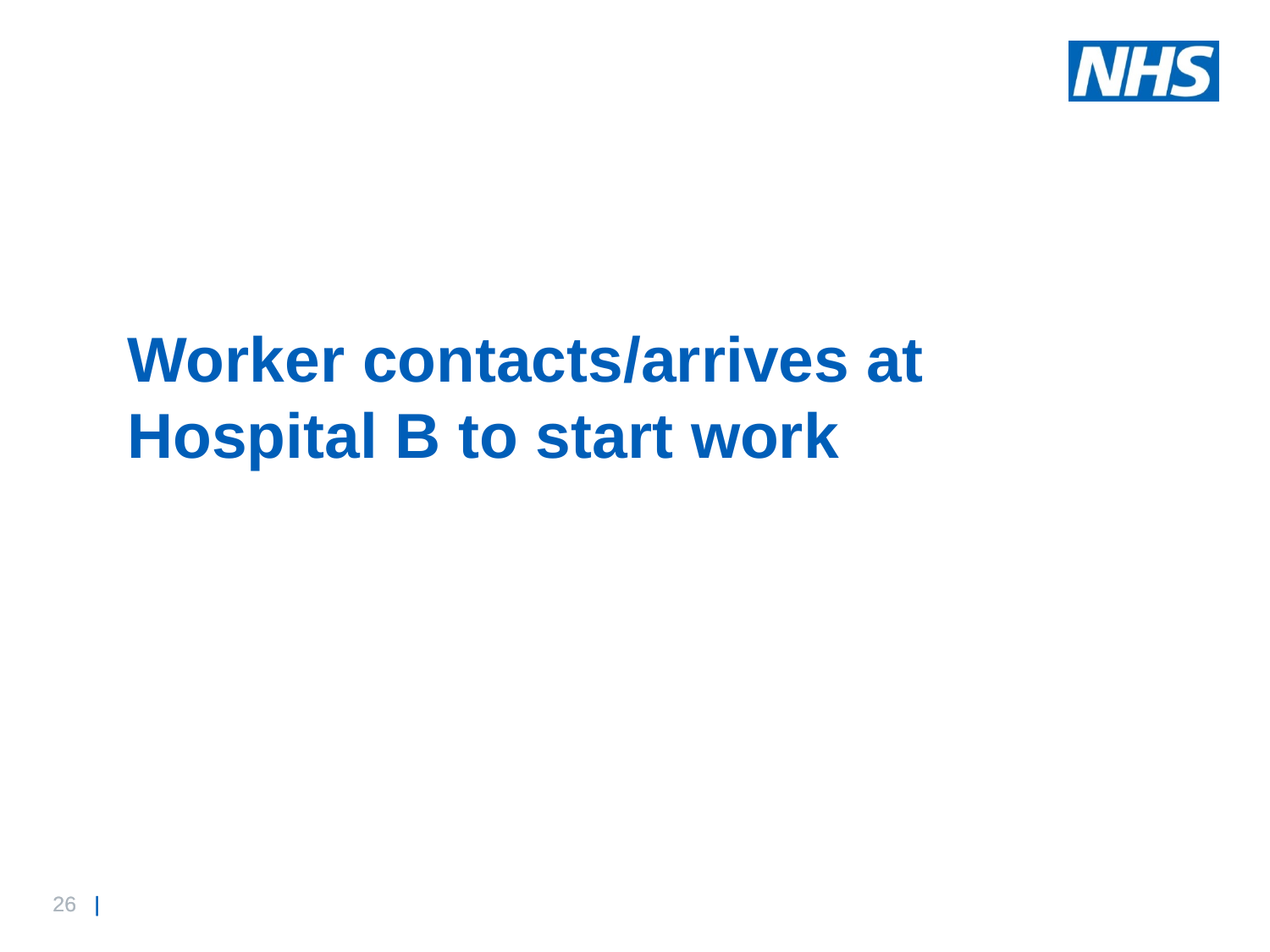

Worker contacts/arrives at Hospital B to start work